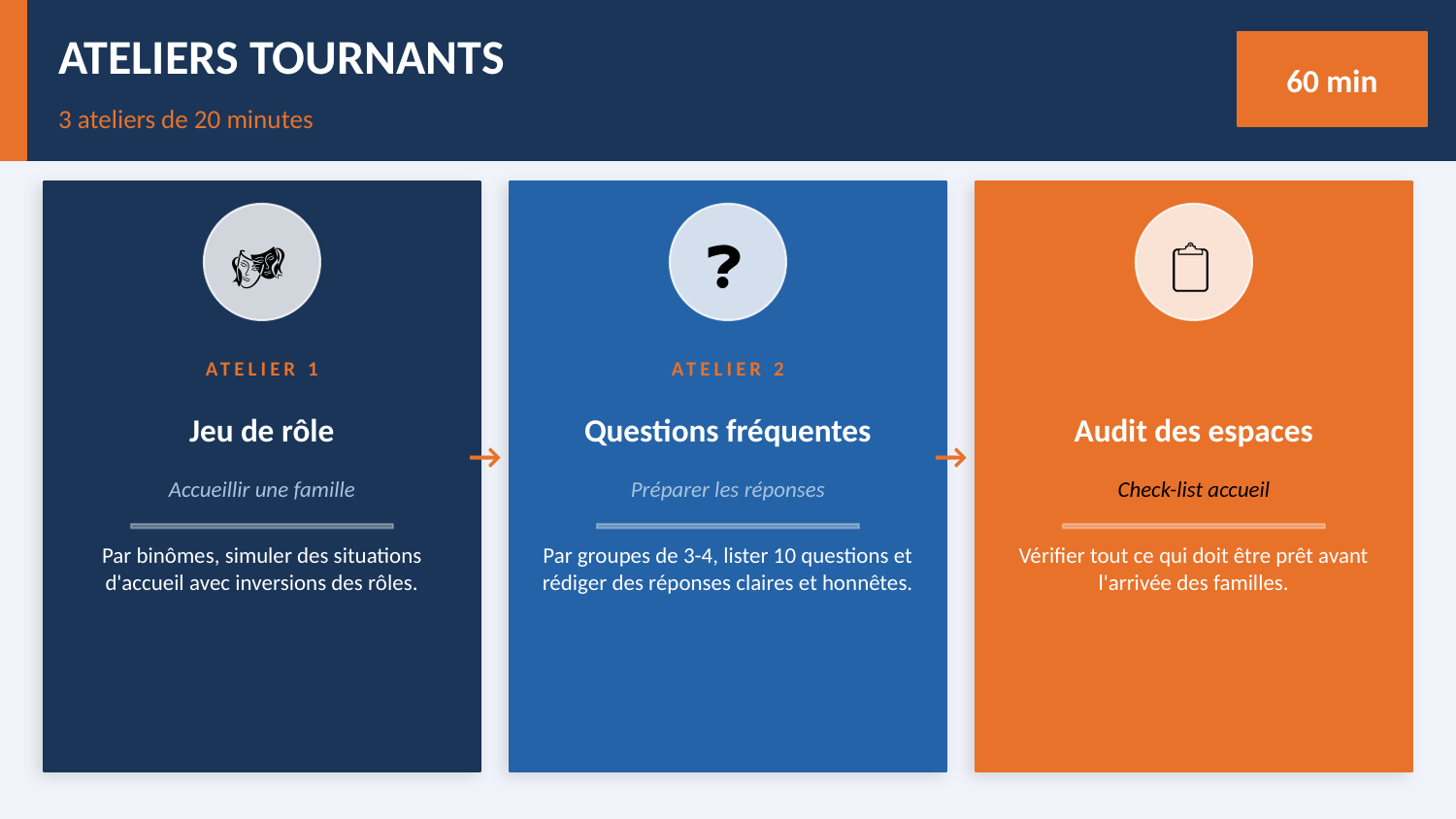

ATELIERS TOURNANTS

60 min
3 ateliers de 20 minutes

🎭

❓

📋

ATELIER 1
ATELIER 2
ATELIER 3
Jeu de rôle
Questions fréquentes
Audit des espaces
→
→
Accueillir une famille
Préparer les réponses
Check-list accueil

Par binômes, simuler des situations d'accueil avec inversions des rôles.
Par groupes de 3-4, lister 10 questions et rédiger des réponses claires et honnêtes.
Vérifier tout ce qui doit être prêt avant l'arrivée des familles.